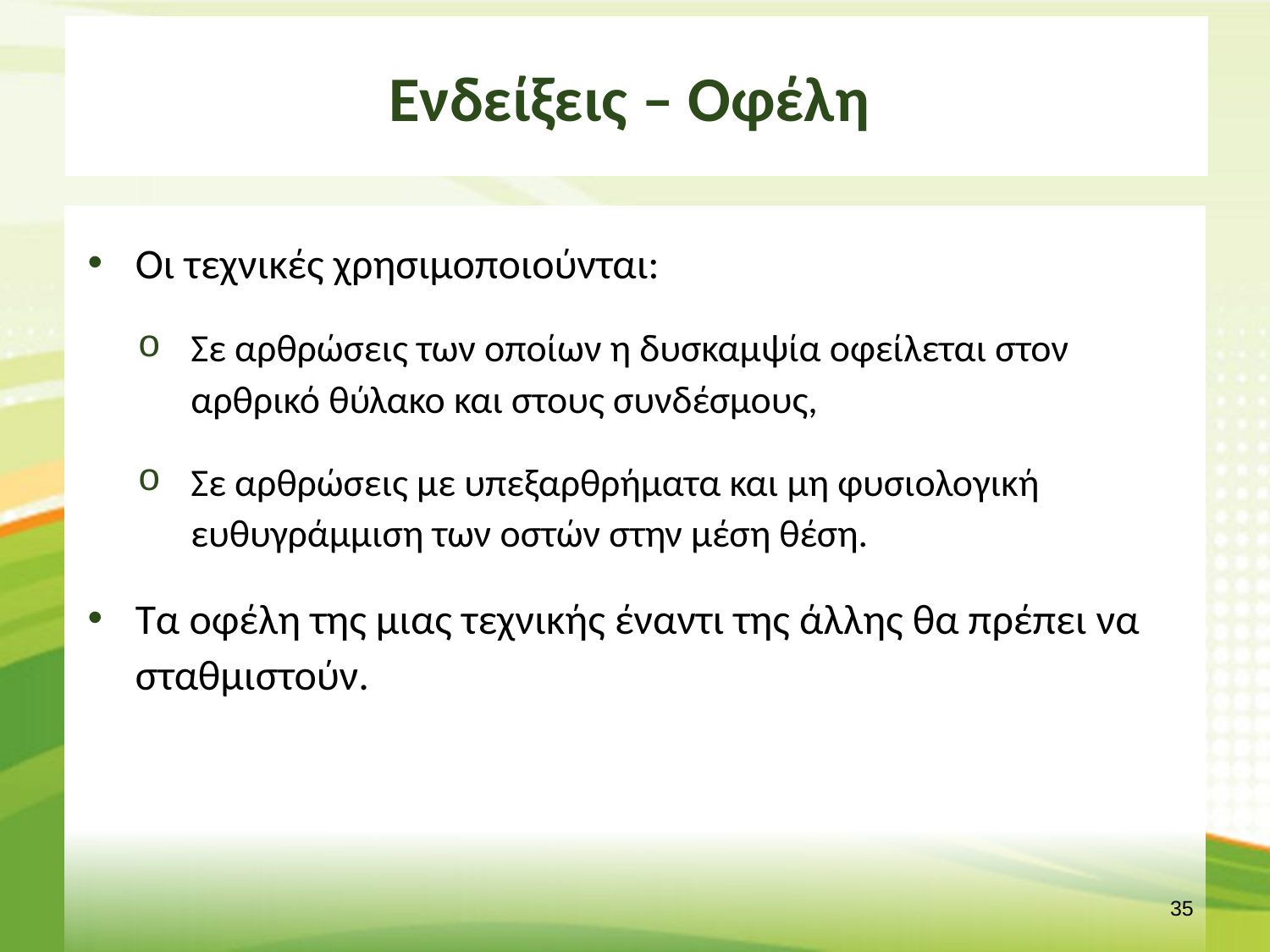

# Ενδείξεις – Οφέλη
Οι τεχνικές χρησιμοποιούνται:
Σε αρθρώσεις των οποίων η δυσκαμψία οφείλεται στον αρθρικό θύλακο και στους συνδέσμους,
Σε αρθρώσεις με υπεξαρθρήματα και μη φυσιολογική ευθυγράμμιση των οστών στην μέση θέση.
Τα οφέλη της μιας τεχνικής έναντι της άλλης θα πρέπει να σταθμιστούν.
35